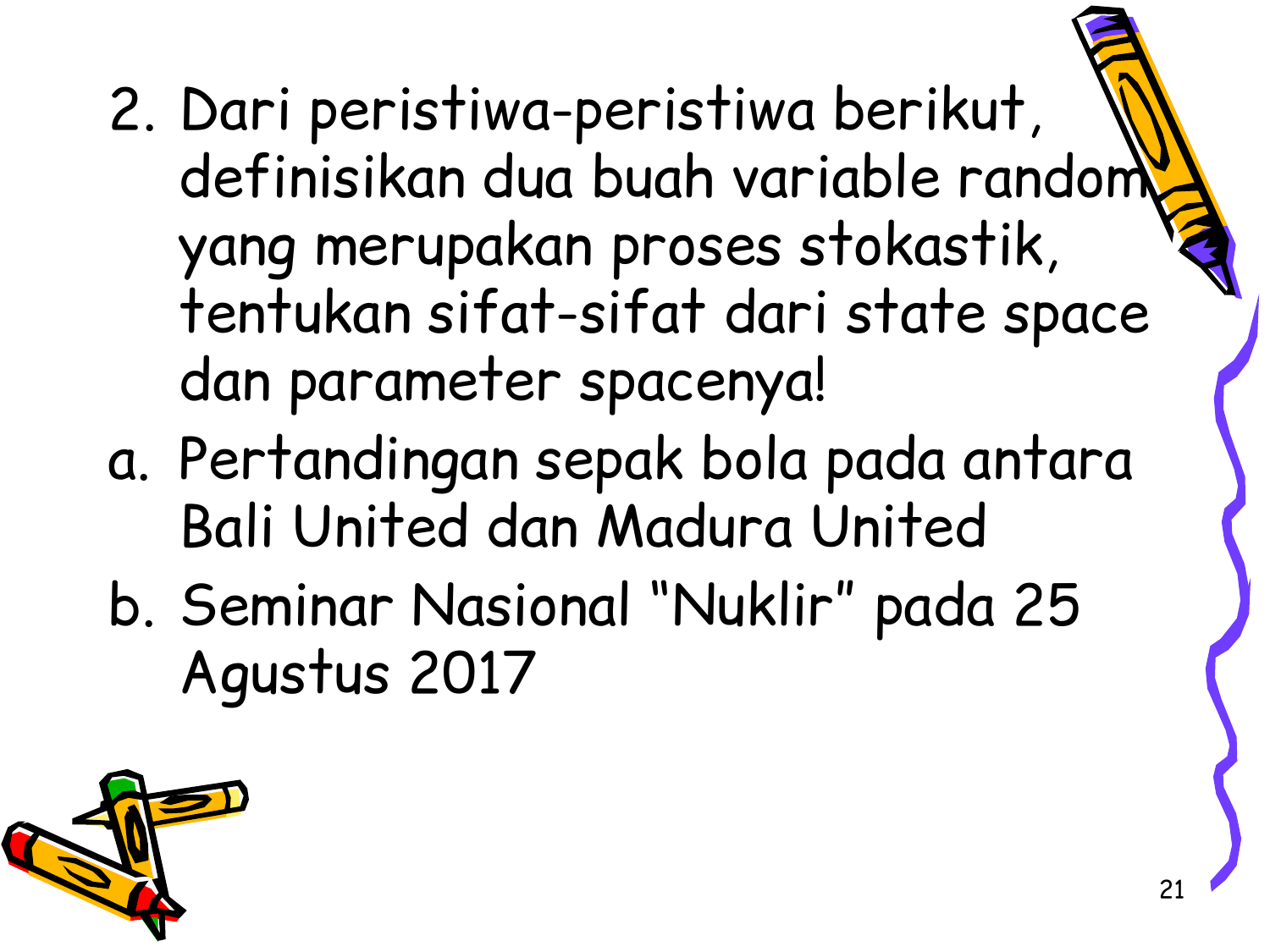

Dari peristiwa-peristiwa berikut, definisikan dua buah variable random yang merupakan proses stokastik, tentukan sifat-sifat dari state space dan parameter spacenya!
Pertandingan sepak bola pada antara Bali United dan Madura United
Seminar Nasional “Nuklir” pada 25 Agustus 2017
21